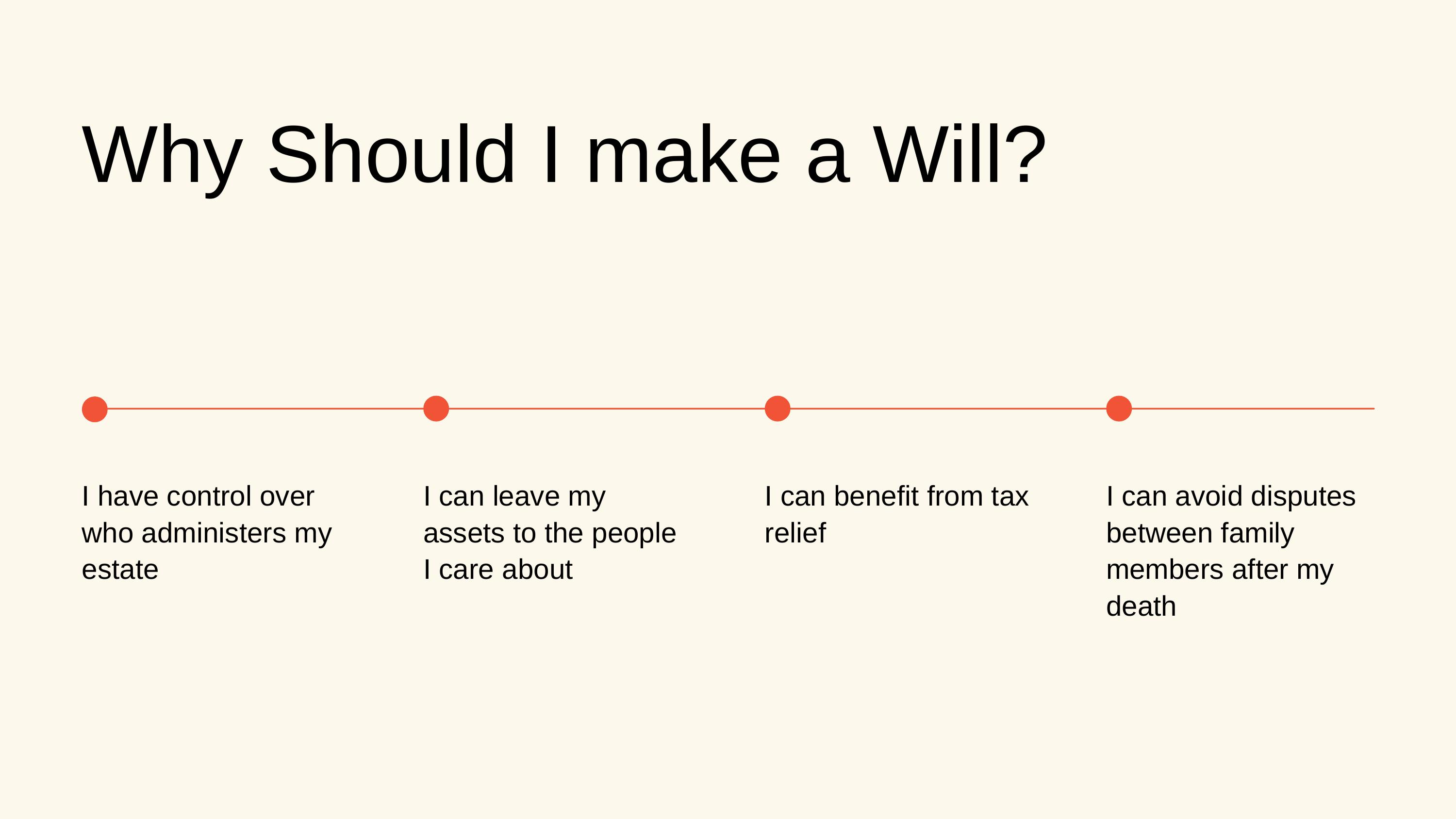

Why Should I make a Will?

I have control over who administers my estate
I can leave my assets to the people I care about
I can benefit from tax relief
I can avoid disputes between family members after my death